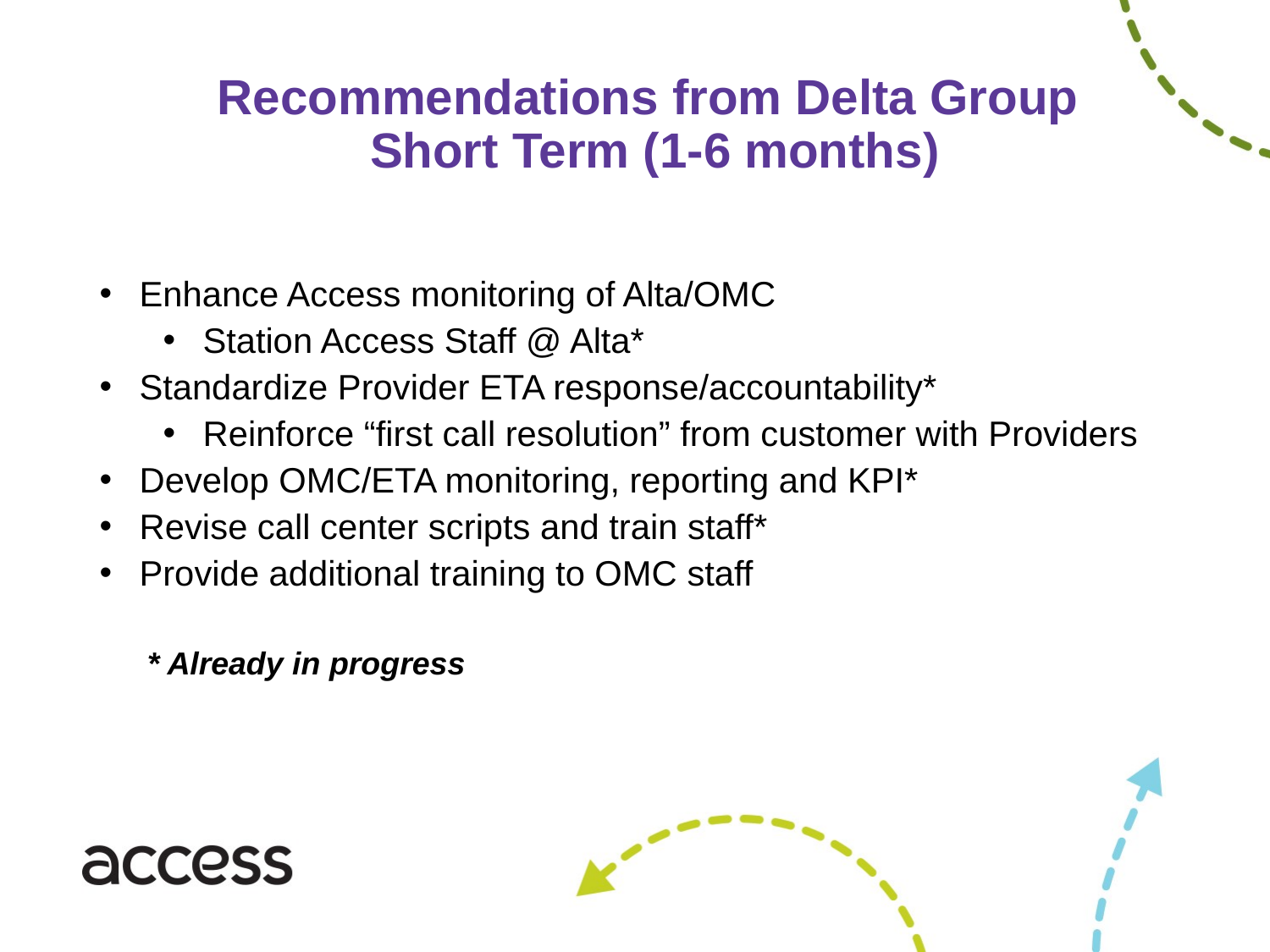

Recommendations from Delta Group
Short Term (1-6 months)
Enhance Access monitoring of Alta/OMC
Station Access Staff @ Alta*
Standardize Provider ETA response/accountability*
Reinforce “first call resolution” from customer with Providers
Develop OMC/ETA monitoring, reporting and KPI*
Revise call center scripts and train staff*
Provide additional training to OMC staff

* Already in progress